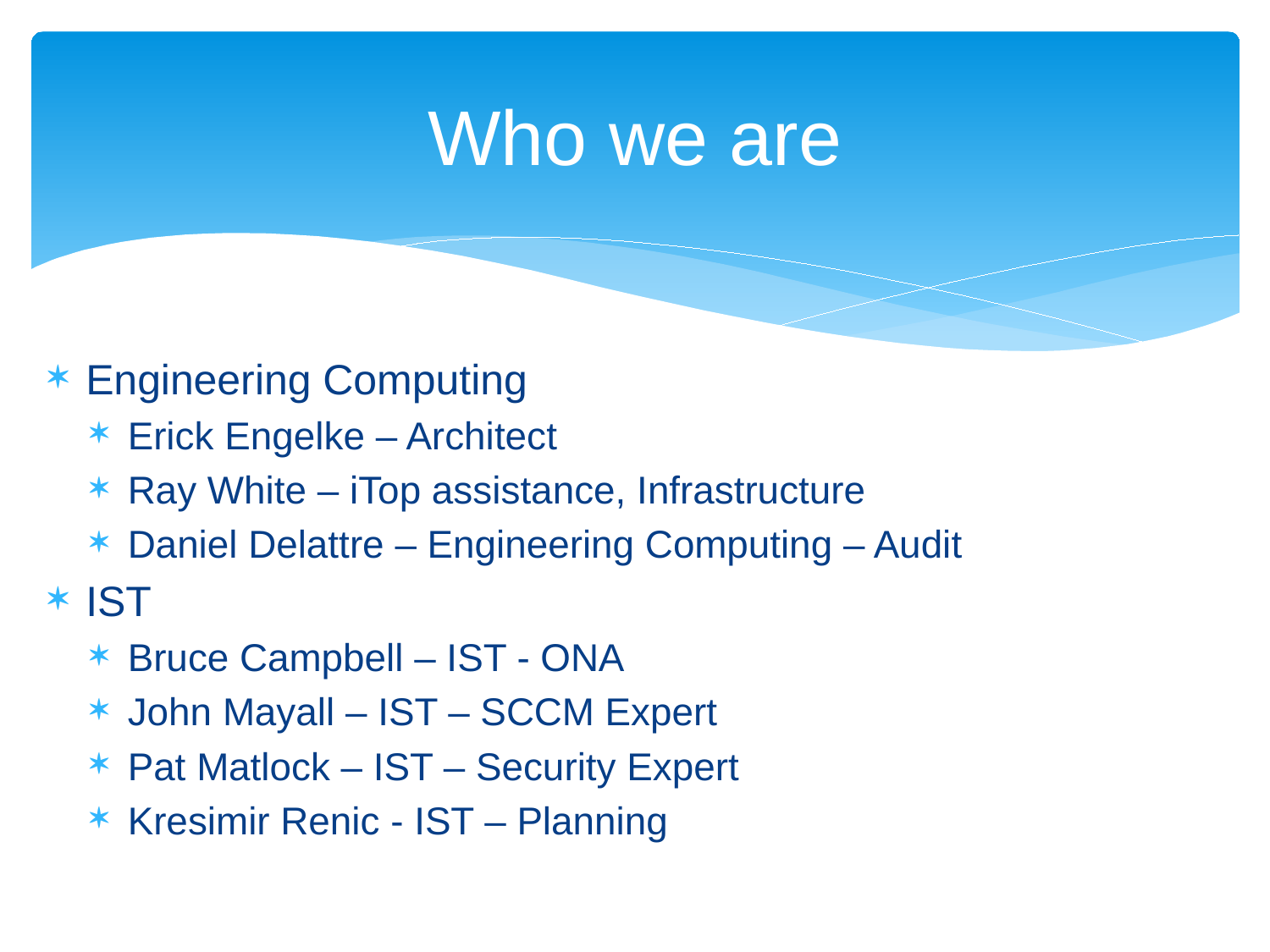

# Who we are
Engineering Computing
Erick Engelke – Architect
Ray White – iTop assistance, Infrastructure
Daniel Delattre – Engineering Computing – Audit
IST
Bruce Campbell – IST - ONA
John Mayall – IST – SCCM Expert
Pat Matlock – IST – Security Expert
Kresimir Renic - IST – Planning